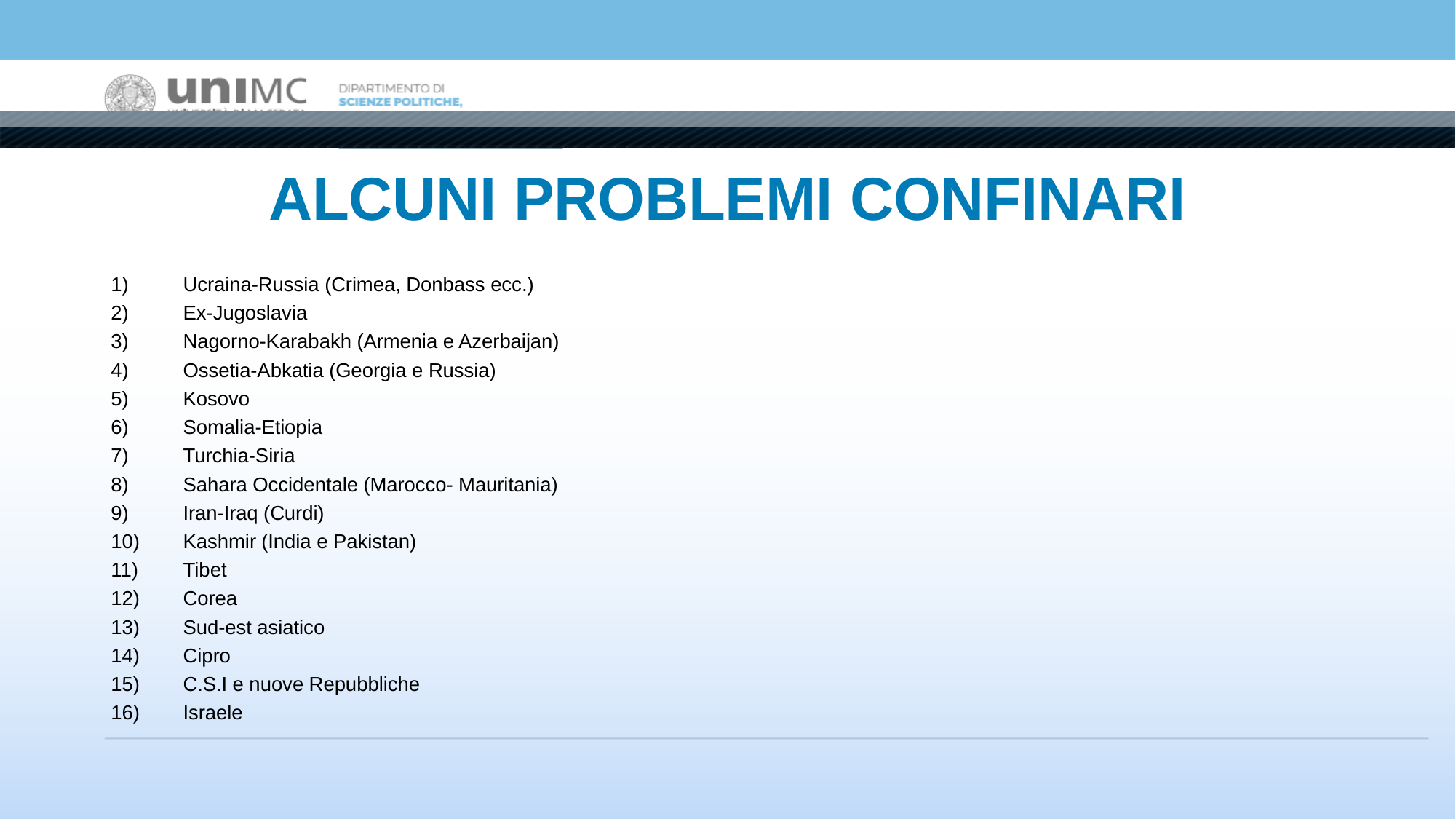

# ALCUNI PROBLEMI CONFINARI

Ucraina-Russia (Crimea, Donbass ecc.)
Ex-Jugoslavia
Nagorno-Karabakh (Armenia e Azerbaijan)
Ossetia-Abkatia (Georgia e Russia)
Kosovo
Somalia-Etiopia
Turchia-Siria
Sahara Occidentale (Marocco- Mauritania)
Iran-Iraq (Curdi)
Kashmir (India e Pakistan)
Tibet
Corea
Sud-est asiatico
Cipro
C.S.I e nuove Repubbliche
Israele